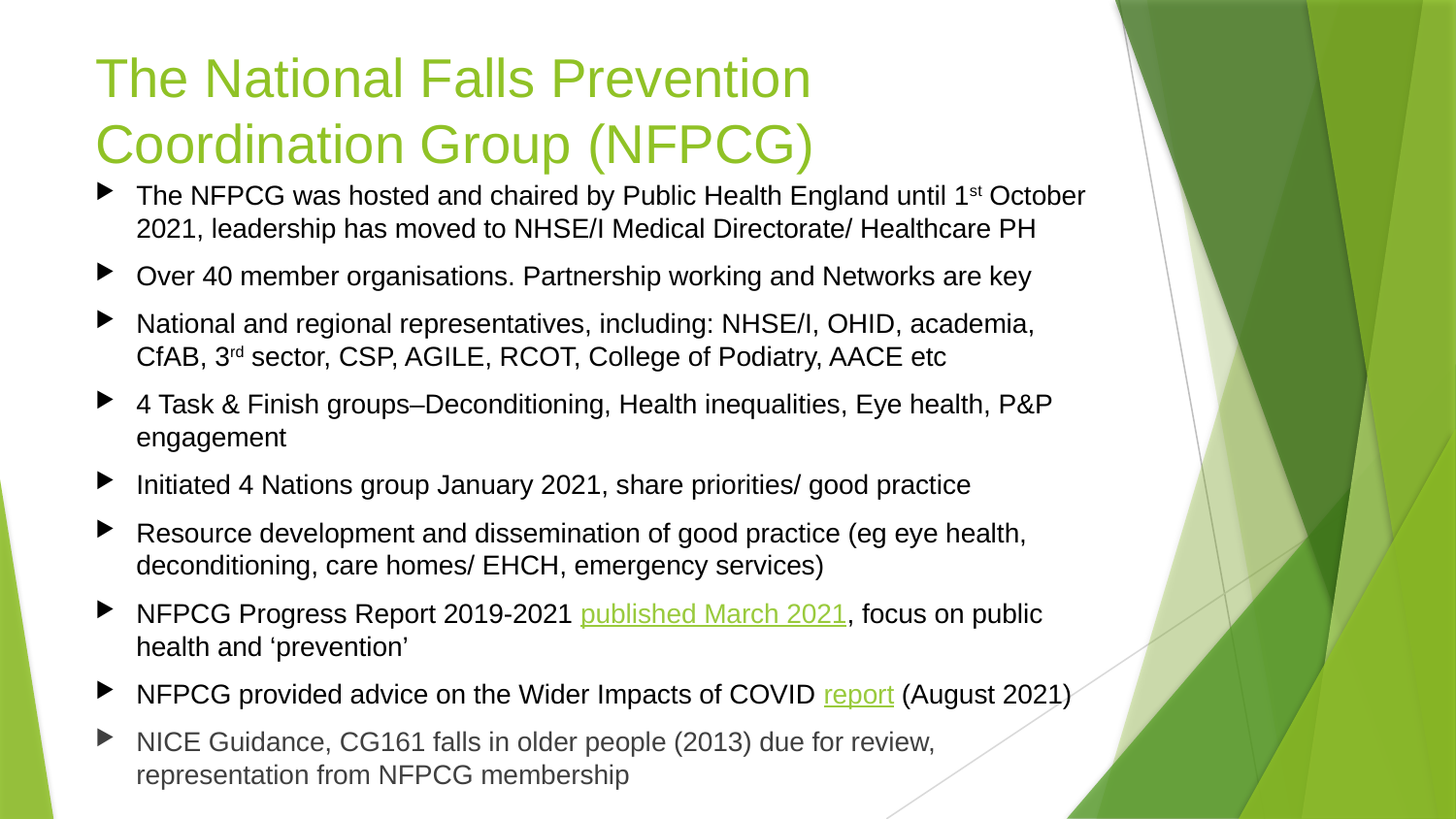

# The National Falls Prevention Coordination Group (NFPCG)
The NFPCG was hosted and chaired by Public Health England until 1st October 2021, leadership has moved to NHSE/I Medical Directorate/ Healthcare PH
Over 40 member organisations. Partnership working and Networks are key
National and regional representatives, including: NHSE/I, OHID, academia, CfAB, 3rd sector, CSP, AGILE, RCOT, College of Podiatry, AACE etc
4 Task & Finish groups–Deconditioning, Health inequalities, Eye health, P&P engagement
Initiated 4 Nations group January 2021, share priorities/ good practice
Resource development and dissemination of good practice (eg eye health, deconditioning, care homes/ EHCH, emergency services)
NFPCG Progress Report 2019-2021 published March 2021, focus on public health and ‘prevention’
NFPCG provided advice on the Wider Impacts of COVID report (August 2021)
NICE Guidance, CG161 falls in older people (2013) due for review, representation from NFPCG membership